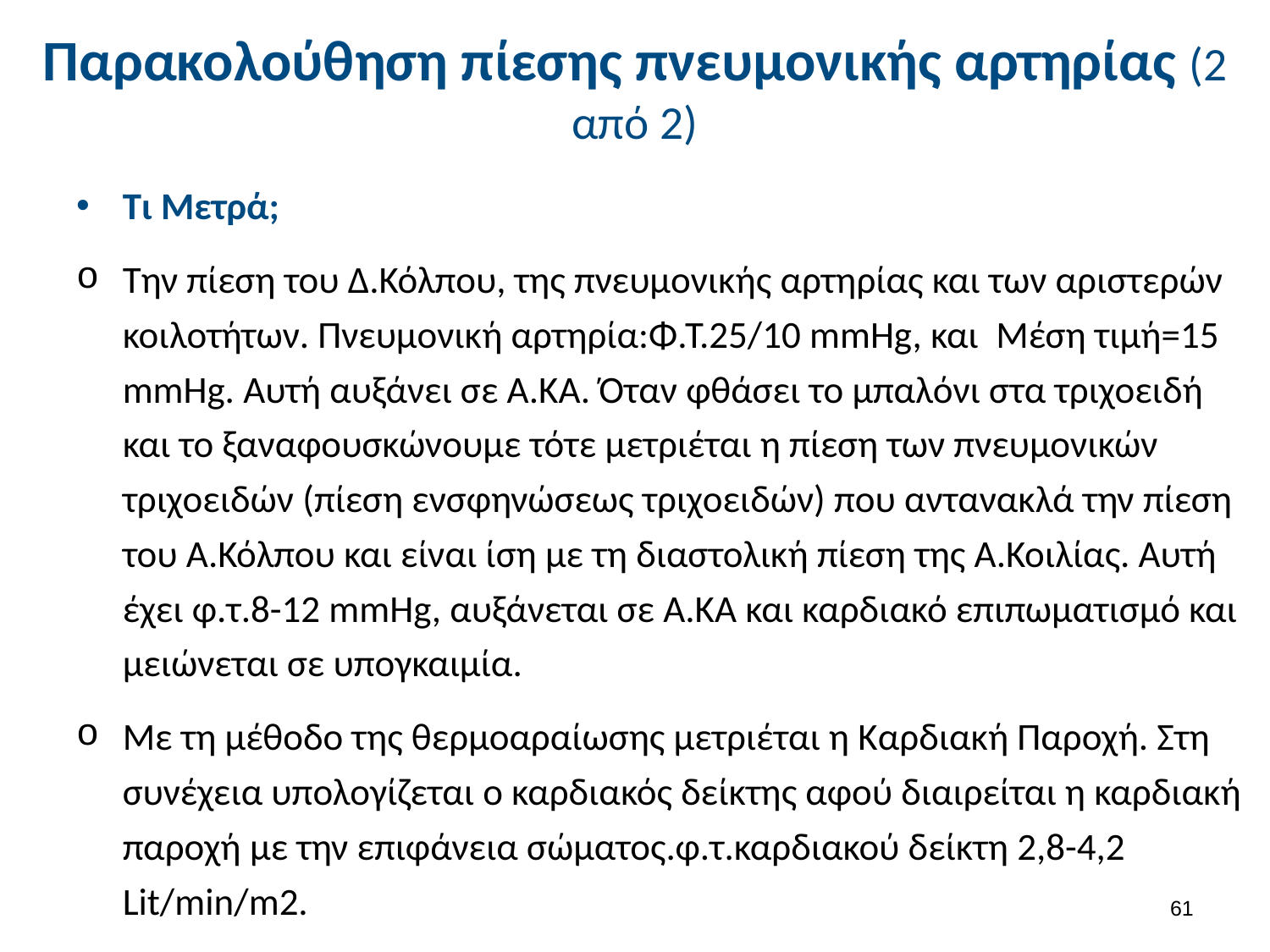

# Παρακολούθηση πίεσης πνευμονικής αρτηρίας (2 από 2)
Τι Μετρά;
Την πίεση του Δ.Κόλπου, της πνευμονικής αρτηρίας και των αριστερών κοιλοτήτων. Πνευμονική αρτηρία:Φ.Τ.25/10 mmHg, και  Μέση τιμή=15 mmHg. Αυτή αυξάνει σε Α.ΚΑ. Όταν φθάσει το μπαλόνι στα τριχοειδή και το ξαναφουσκώνουμε τότε μετριέται η πίεση των πνευμονικών τριχοειδών (πίεση ενσφηνώσεως τριχοειδών) που αντανακλά την πίεση του Α.Κόλπου και είναι ίση με τη διαστολική πίεση της Α.Κοιλίας. Αυτή έχει φ.τ.8-12 mmHg, αυξάνεται σε Α.ΚΑ και καρδιακό επιπωματισμό και μειώνεται σε υπογκαιμία.
Με τη μέθοδο της θερμοαραίωσης μετριέται η Καρδιακή Παροχή. Στη συνέχεια υπολογίζεται ο καρδιακός δείκτης αφού διαιρείται η καρδιακή παροχή με την επιφάνεια σώματος.φ.τ.καρδιακού δείκτη 2,8-4,2 Lit/min/m2.
61